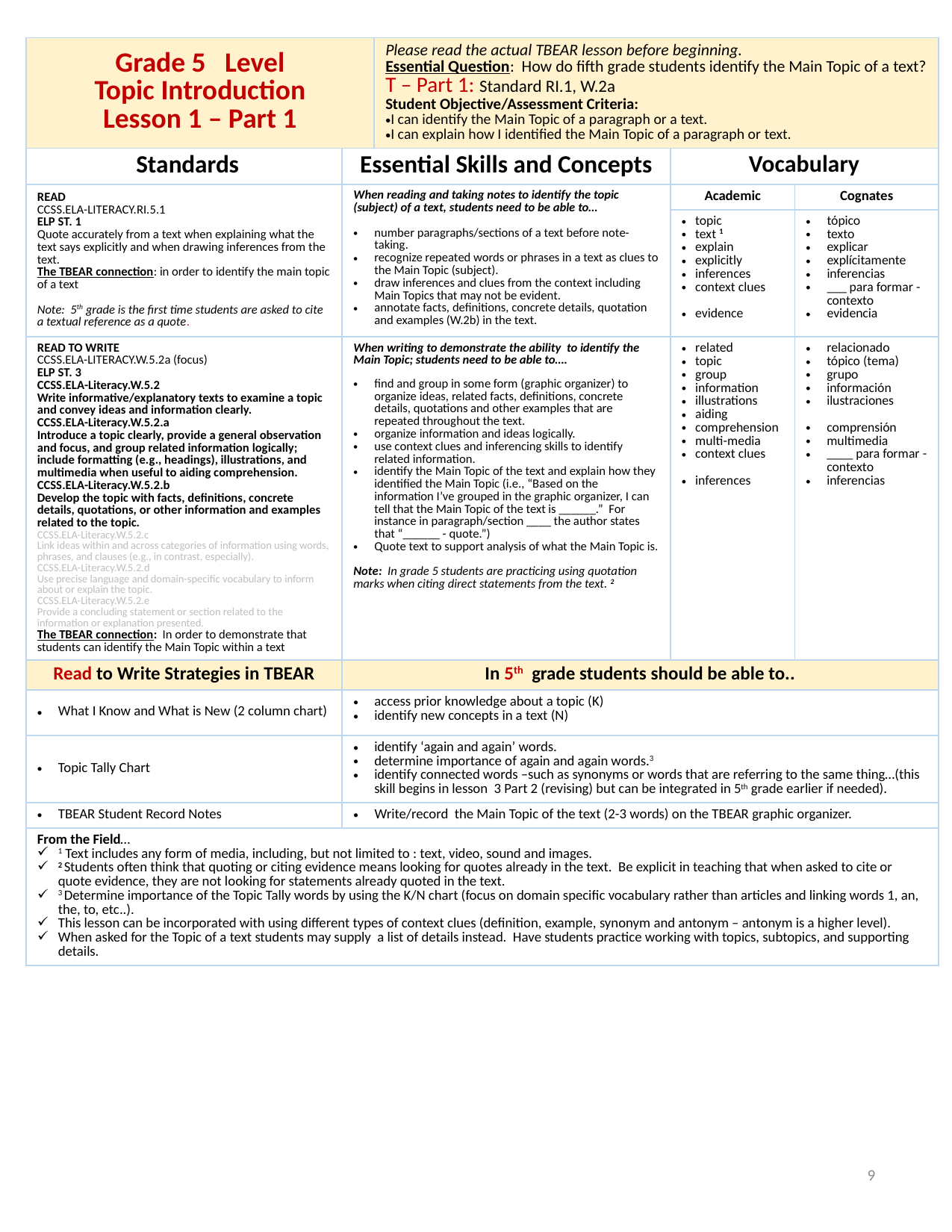

| Grade 5 Level Topic Introduction Lesson 1 – Part 1 |  | Please read the actual TBEAR lesson before beginning. Essential Question: How do fifth grade students identify the Main Topic of a text? T – Part 1: Standard RI.1, W.2a Student Objective/Assessment Criteria: I can identify the Main Topic of a paragraph or a text. I can explain how I identified the Main Topic of a paragraph or text. |  |  |
| --- | --- | --- | --- | --- |
| Standards | Essential Skills and Concepts |  | Vocabulary |  |
| READ CCSS.ELA-LITERACY.RI.5.1 ELP ST. 1 Quote accurately from a text when explaining what the text says explicitly and when drawing inferences from the text. The TBEAR connection: in order to identify the main topic of a text Note: 5th grade is the first time students are asked to cite a textual reference as a quote. | When reading and taking notes to identify the topic (subject) of a text, students need to be able to… number paragraphs/sections of a text before note-taking. recognize repeated words or phrases in a text as clues to the Main Topic (subject). draw inferences and clues from the context including Main Topics that may not be evident. annotate facts, definitions, concrete details, quotation and examples (W.2b) in the text. |  | Academic | Cognates |
|  |  |  | topic text 1 explain explicitly inferences context clues evidence | tópico texto explicar explícitamente inferencias \_\_\_ para formar -contexto evidencia |
| READ TO WRITE CCSS.ELA-LITERACY.W.5.2a (focus) ELP ST. 3 CCSS.ELA-Literacy.W.5.2 Write informative/explanatory texts to examine a topic and convey ideas and information clearly. CCSS.ELA-Literacy.W.5.2.a Introduce a topic clearly, provide a general observation and focus, and group related information logically; include formatting (e.g., headings), illustrations, and multimedia when useful to aiding comprehension. CCSS.ELA-Literacy.W.5.2.b Develop the topic with facts, definitions, concrete details, quotations, or other information and examples related to the topic. CCSS.ELA-Literacy.W.5.2.c Link ideas within and across categories of information using words, phrases, and clauses (e.g., in contrast, especially). CCSS.ELA-Literacy.W.5.2.d Use precise language and domain-specific vocabulary to inform about or explain the topic. CCSS.ELA-Literacy.W.5.2.e Provide a concluding statement or section related to the information or explanation presented. The TBEAR connection: In order to demonstrate that students can identify the Main Topic within a text | When writing to demonstrate the ability to identify the Main Topic; students need to be able to…. find and group in some form (graphic organizer) to organize ideas, related facts, definitions, concrete details, quotations and other examples that are repeated throughout the text. organize information and ideas logically. use context clues and inferencing skills to identify related information. identify the Main Topic of the text and explain how they identified the Main Topic (i.e., “Based on the information I’ve grouped in the graphic organizer, I can tell that the Main Topic of the text is \_\_\_\_\_\_.” For instance in paragraph/section \_\_\_\_ the author states that “\_\_\_\_\_\_ - quote.”) Quote text to support analysis of what the Main Topic is. Note: In grade 5 students are practicing using quotation marks when citing direct statements from the text. 2 |  | related topic group information illustrations aiding comprehension multi-media context clues inferences | relacionado tópico (tema) grupo información ilustraciones comprensión multimedia \_\_\_\_ para formar -contexto inferencias |
| Read to Write Strategies in TBEAR | In 5th grade students should be able to.. |  |  |  |
| What I Know and What is New (2 column chart) | access prior knowledge about a topic (K) identify new concepts in a text (N) |  |  |  |
| Topic Tally Chart | identify ‘again and again’ words. determine importance of again and again words.3 identify connected words –such as synonyms or words that are referring to the same thing…(this skill begins in lesson 3 Part 2 (revising) but can be integrated in 5th grade earlier if needed). |  |  |  |
| TBEAR Student Record Notes | Write/record the Main Topic of the text (2-3 words) on the TBEAR graphic organizer. |  |  |  |
| From the Field… 1 Text includes any form of media, including, but not limited to : text, video, sound and images. 2 Students often think that quoting or citing evidence means looking for quotes already in the text. Be explicit in teaching that when asked to cite or quote evidence, they are not looking for statements already quoted in the text. 3 Determine importance of the Topic Tally words by using the K/N chart (focus on domain specific vocabulary rather than articles and linking words 1, an, the, to, etc..). This lesson can be incorporated with using different types of context clues (definition, example, synonym and antonym – antonym is a higher level). When asked for the Topic of a text students may supply a list of details instead. Have students practice working with topics, subtopics, and supporting details. |  |  |  |  |
9